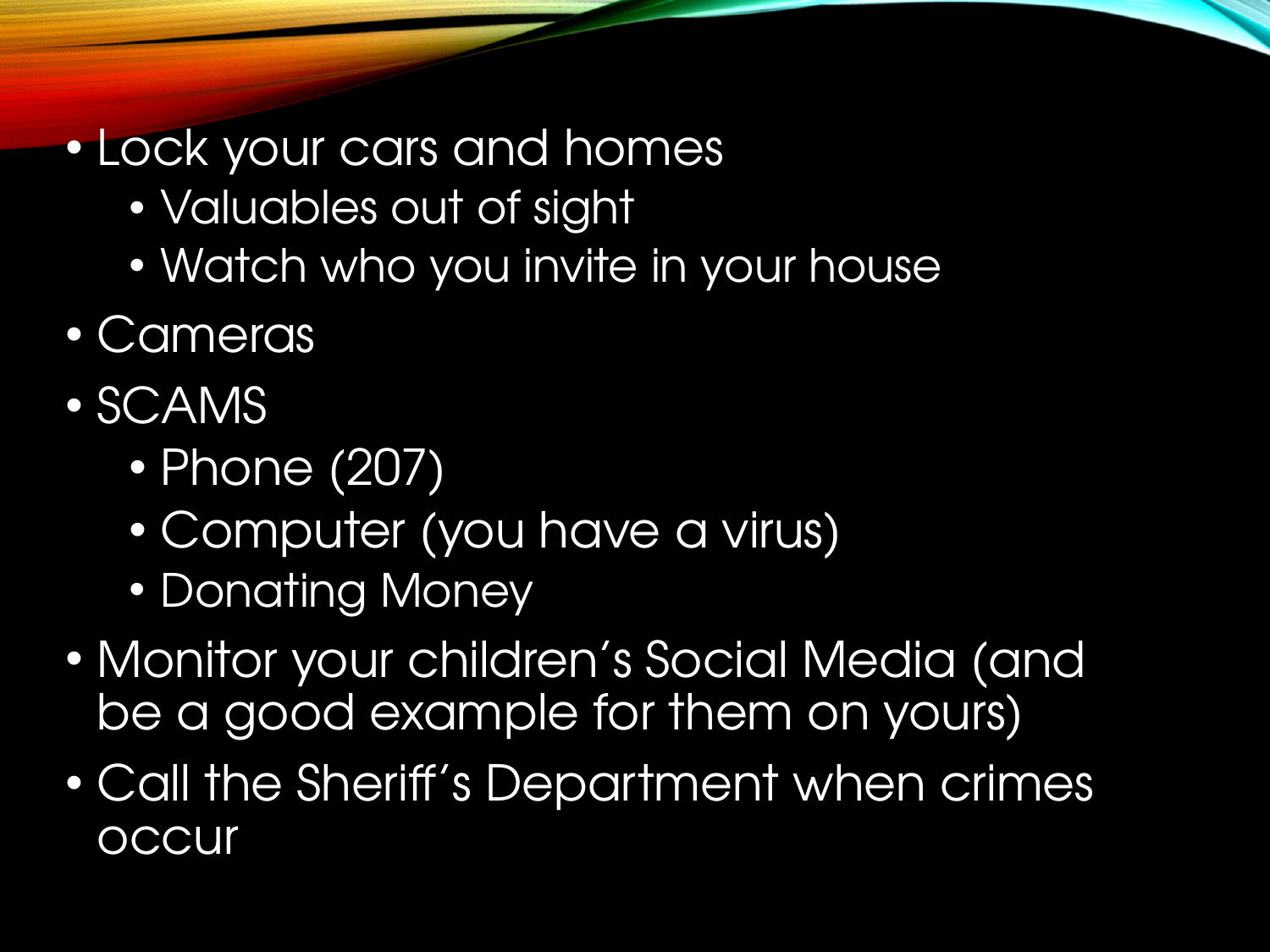

Lock your cars and homes
Valuables out of sight
Watch who you invite in your house
Cameras
SCAMS
Phone (207)
Computer (you have a virus)
Donating Money
Monitor your children’s Social Media (and be a good example for them on yours)
Call the Sheriff’s Department when crimes occur